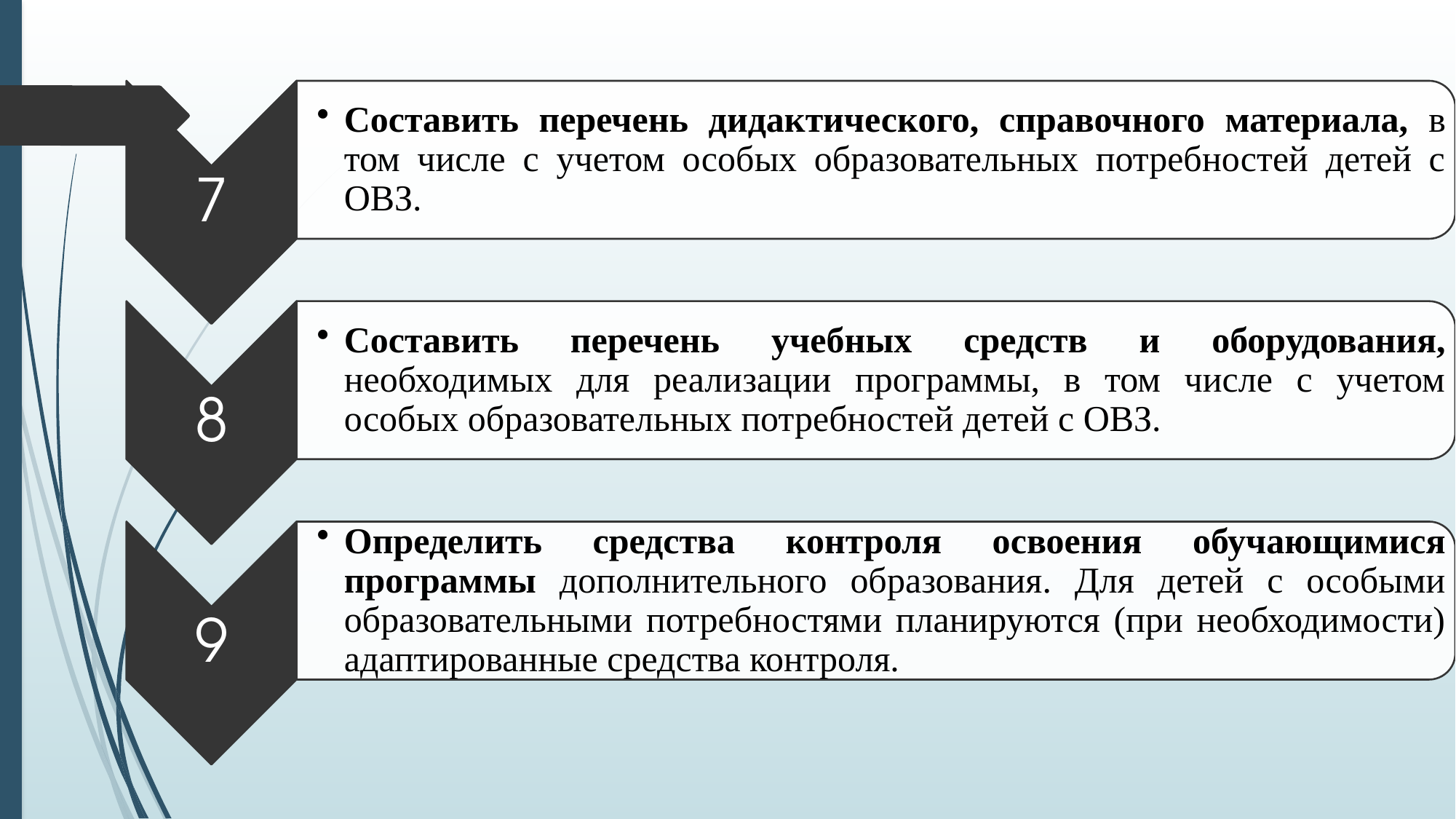

#
7
Составить перечень дидактического, справочного материала, в том числе с учетом особых образовательных потребностей детей с ОВЗ.
8
Составить перечень учебных средств и оборудования, необходимых для реализации программы, в том числе с учетом особых образовательных потребностей детей с ОВЗ.
9
Определить средства контроля освоения обучающимися программы дополнительного образования. Для детей с особыми образовательными потребностями планируются (при необходимости) адаптированные средства контроля.